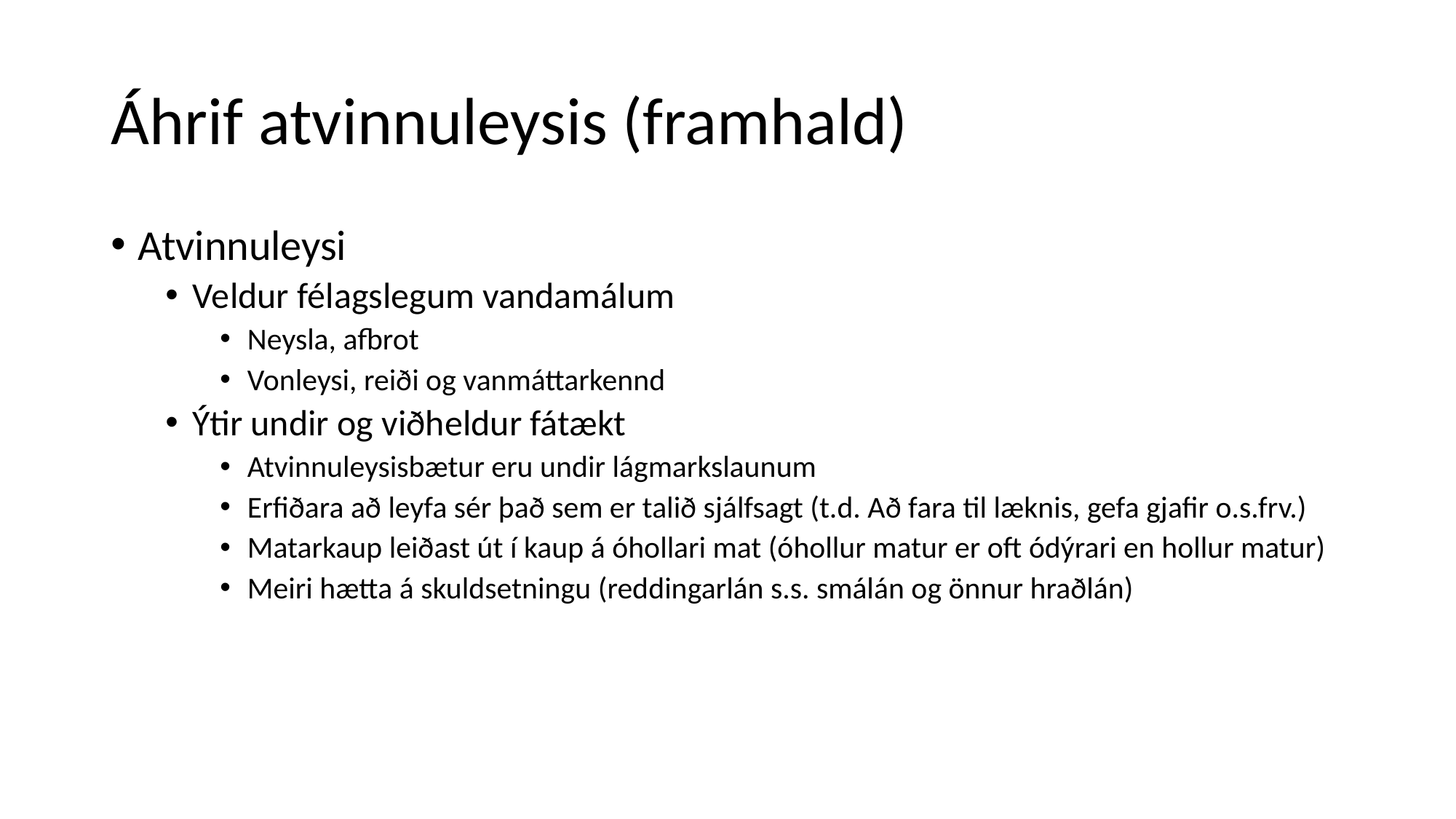

# Áhrif atvinnuleysis (framhald)
Atvinnuleysi
Veldur félagslegum vandamálum
Neysla, afbrot
Vonleysi, reiði og vanmáttarkennd
Ýtir undir og viðheldur fátækt
Atvinnuleysisbætur eru undir lágmarkslaunum
Erfiðara að leyfa sér það sem er talið sjálfsagt (t.d. Að fara til læknis, gefa gjafir o.s.frv.)
Matarkaup leiðast út í kaup á óhollari mat (óhollur matur er oft ódýrari en hollur matur)
Meiri hætta á skuldsetningu (reddingarlán s.s. smálán og önnur hraðlán)